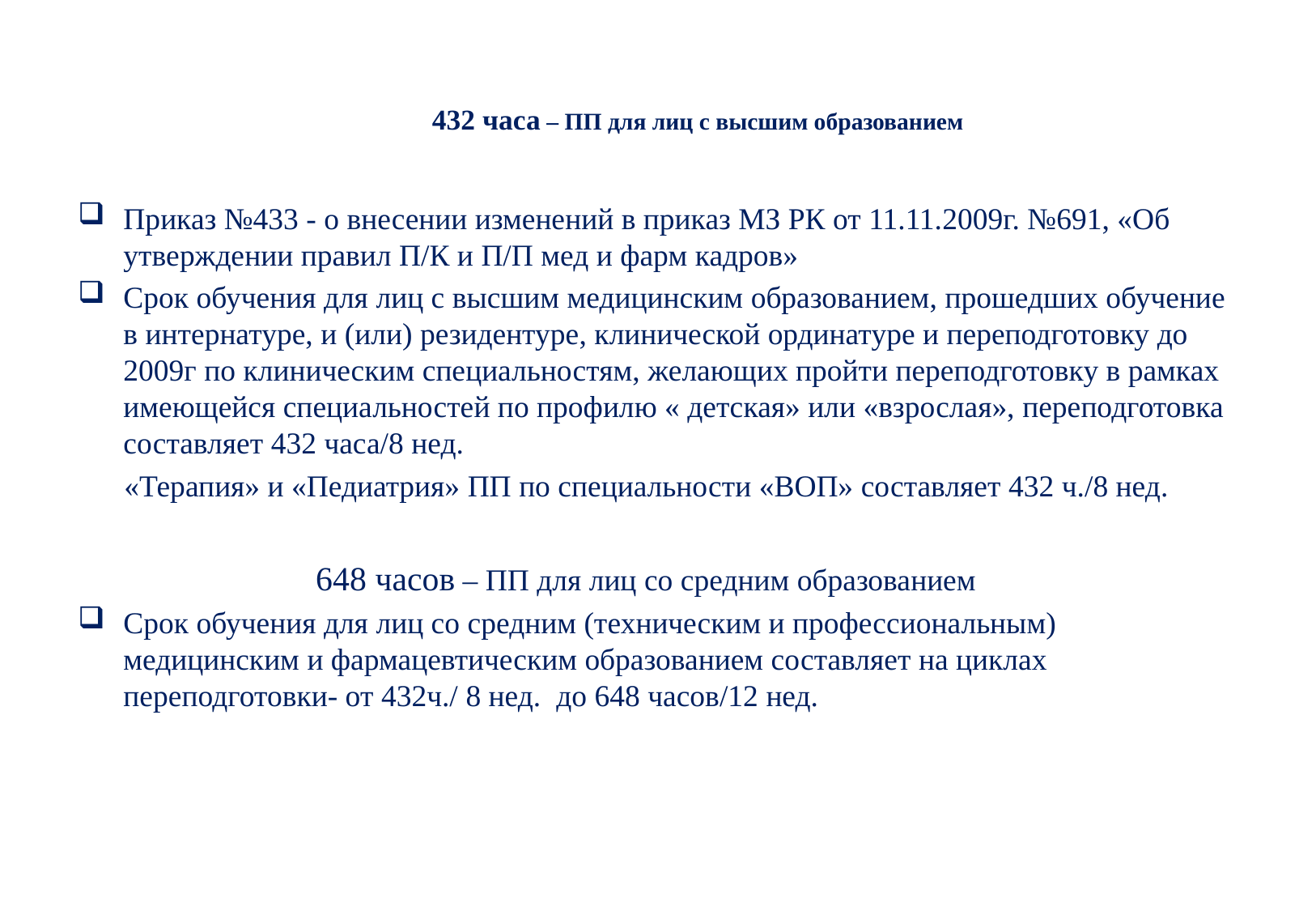

# 432 часа – ПП для лиц с высшим образованием

Приказ №433 - о внесении изменений в приказ МЗ РК от 11.11.2009г. №691, «Об утверждении правил П/К и П/П мед и фарм кадров»
Срок обучения для лиц с высшим медицинским образованием, прошедших обучение в интернатуре, и (или) резидентуре, клинической ординатуре и переподготовку до 2009г по клиническим специальностям, желающих пройти переподготовку в рамках имеющейся специальностей по профилю « детская» или «взрослая», переподготовка составляет 432 часа/8 нед.
      «Терапия» и «Педиатрия» ПП по специальности «ВОП» составляет 432 ч./8 нед.

648 часов – ПП для лиц со средним образованием
Срок обучения для лиц со средним (техническим и профессиональным) медицинским и фармацевтическим образованием составляет на циклах переподготовки- от 432ч./ 8 нед.  до 648 часов/12 нед.